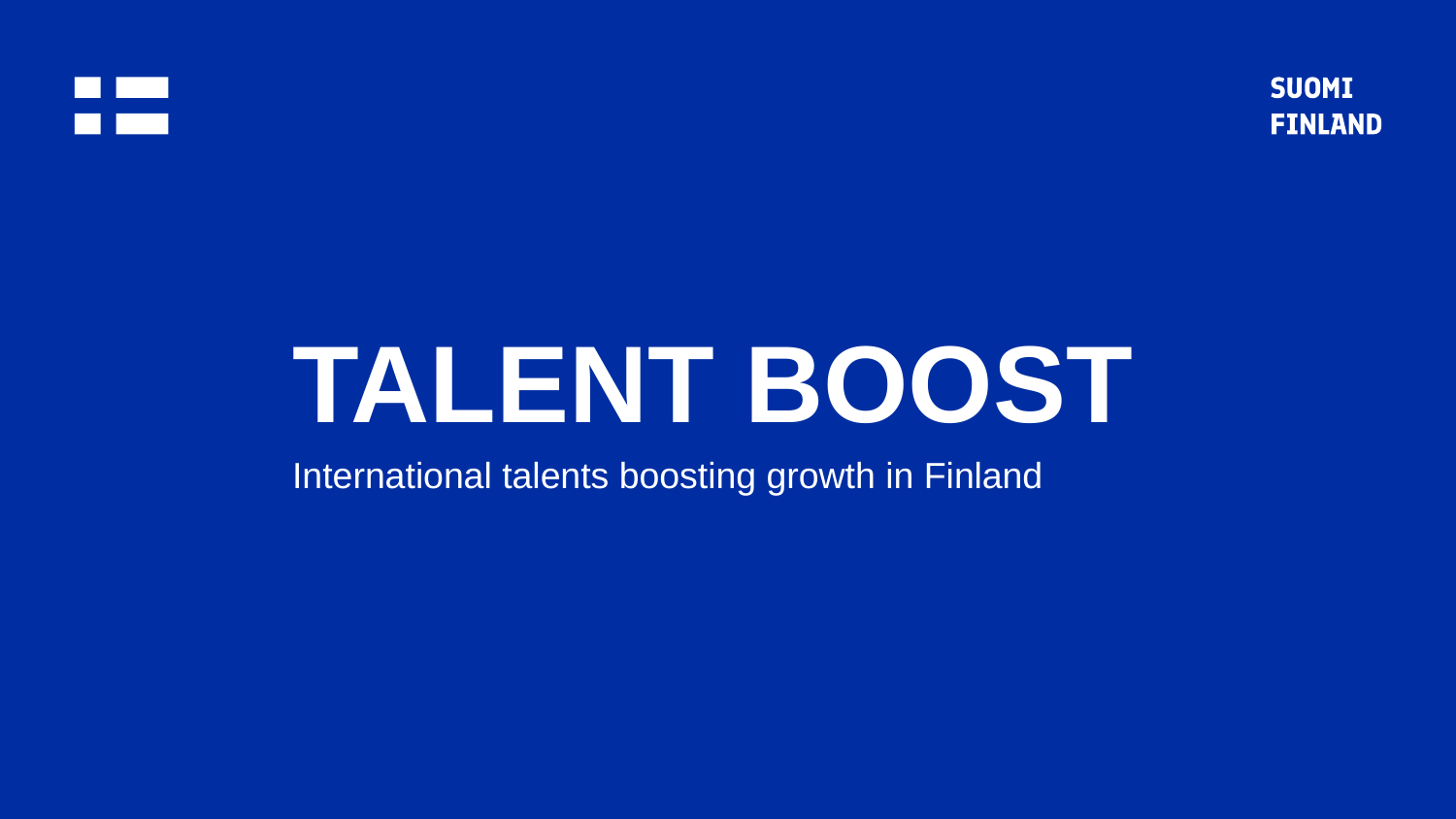

# Talent boost
International talents boosting growth in Finland